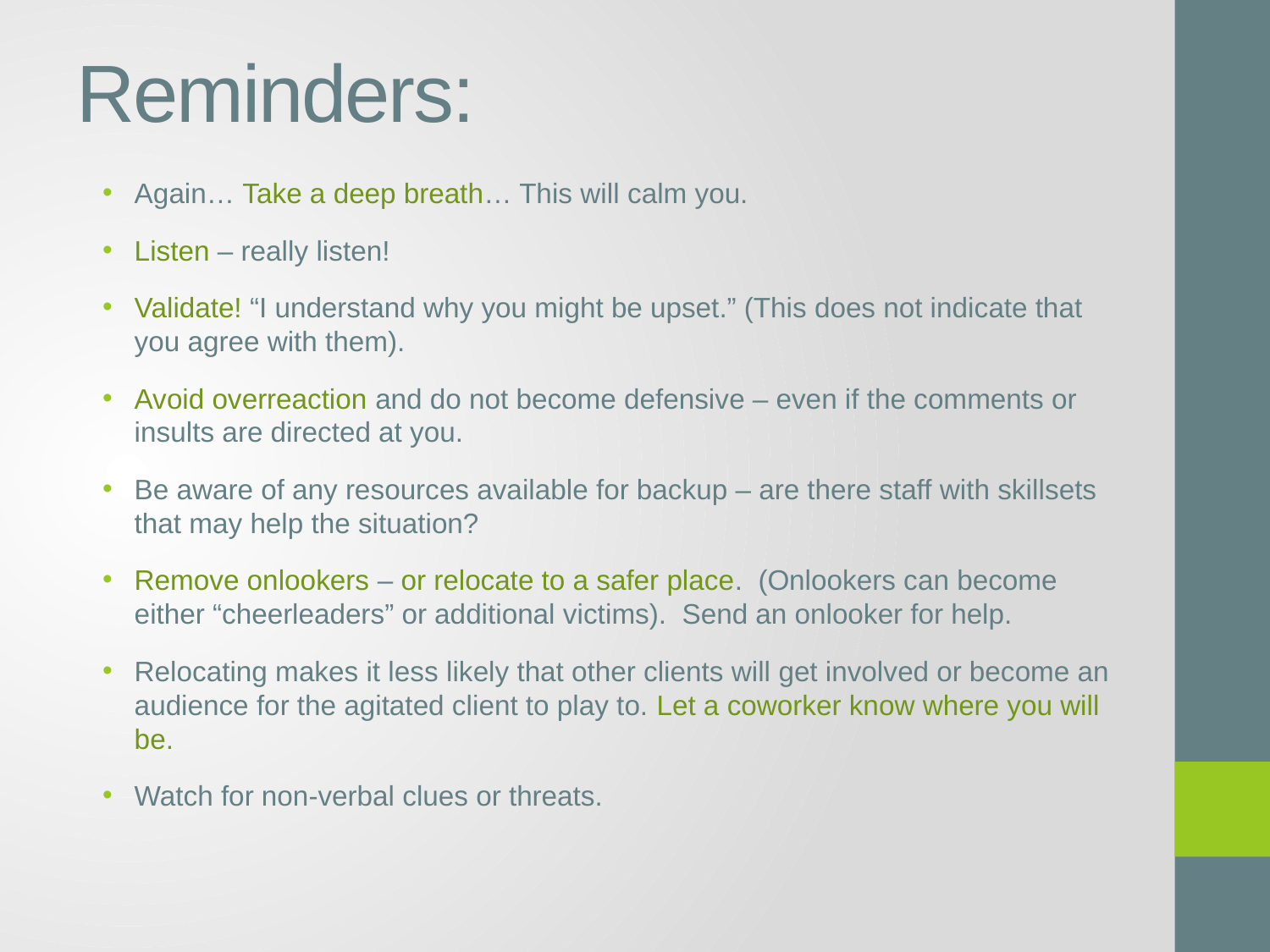

# Reminders:
Again… Take a deep breath… This will calm you.
Listen – really listen!
Validate! “I understand why you might be upset.” (This does not indicate that you agree with them).
Avoid overreaction and do not become defensive – even if the comments or insults are directed at you.
Be aware of any resources available for backup – are there staff with skillsets that may help the situation?
Remove onlookers – or relocate to a safer place.  (Onlookers can become either “cheerleaders” or additional victims).  Send an onlooker for help.
Relocating makes it less likely that other clients will get involved or become an audience for the agitated client to play to. Let a coworker know where you will be.
Watch for non-verbal clues or threats.